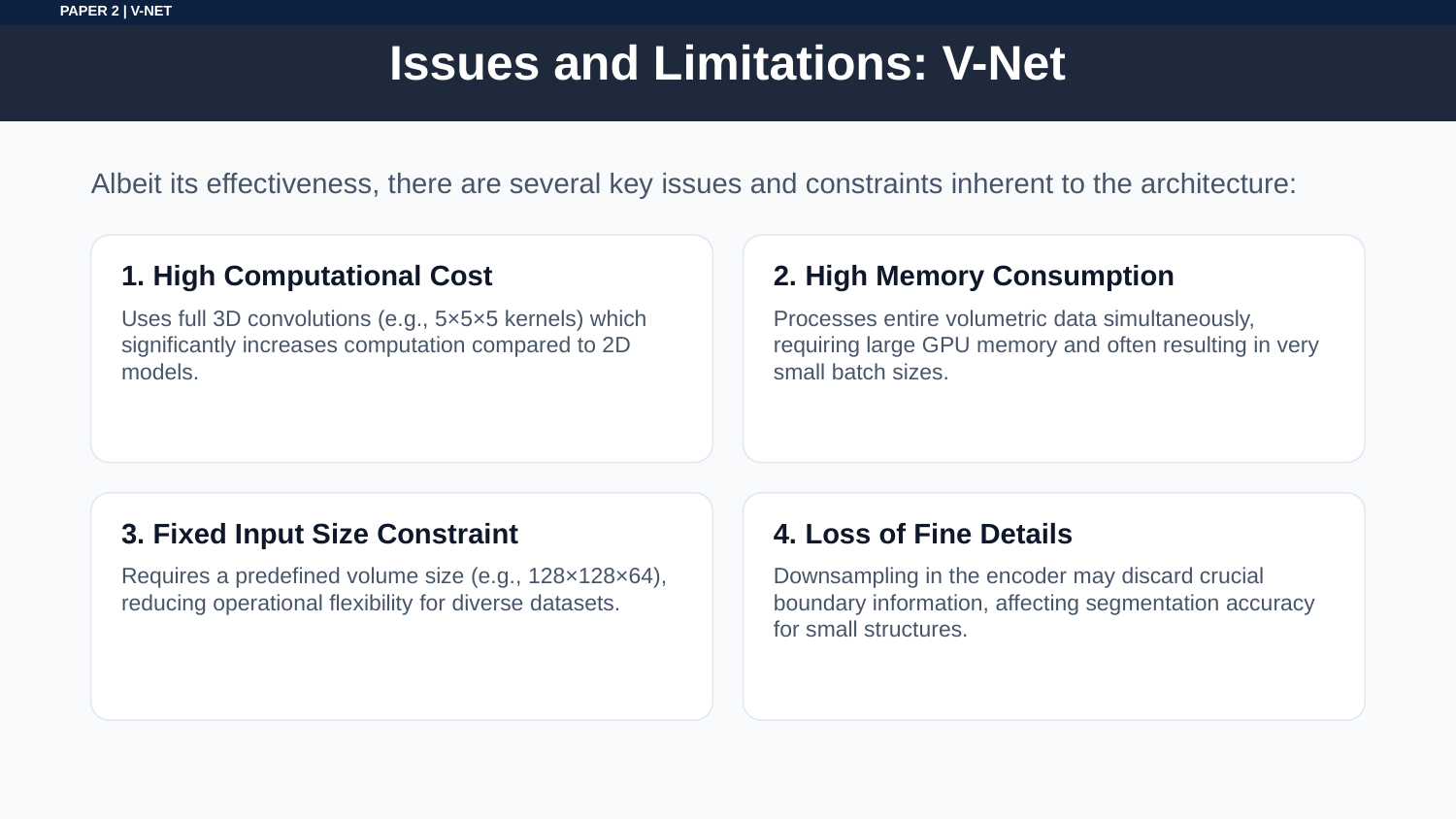

Issues and Limitations: V-Net

PAPER 2 | V-NET
Albeit its effectiveness, there are several key issues and constraints inherent to the architecture:

1. High Computational Cost
Uses full 3D convolutions (e.g., 5×5×5 kernels) which significantly increases computation compared to 2D models.

2. High Memory Consumption
Processes entire volumetric data simultaneously, requiring large GPU memory and often resulting in very small batch sizes.

3. Fixed Input Size Constraint
Requires a predefined volume size (e.g., 128×128×64), reducing operational flexibility for diverse datasets.

4. Loss of Fine Details
Downsampling in the encoder may discard crucial boundary information, affecting segmentation accuracy for small structures.